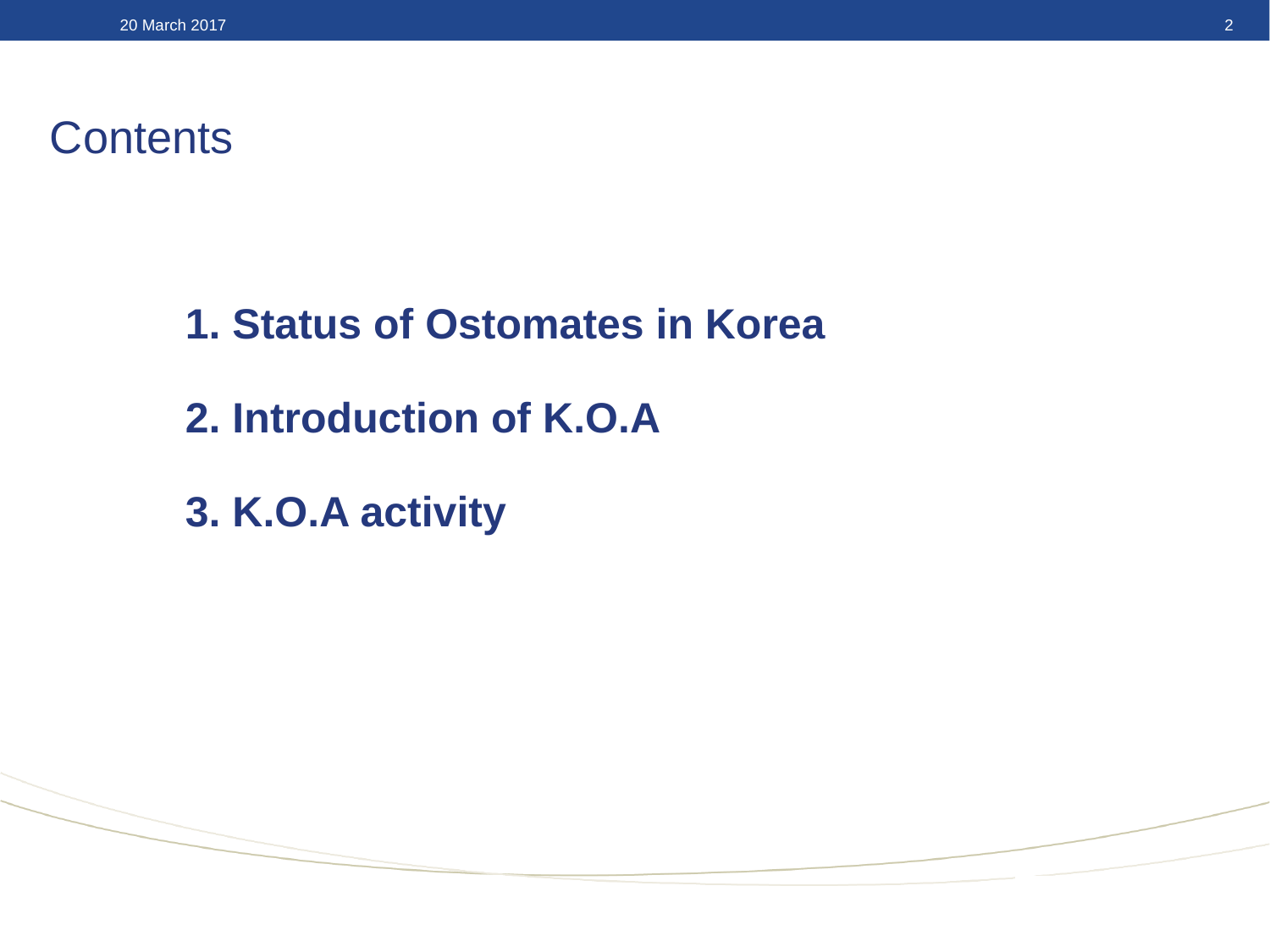

20 March 2017
2
# Contents
1. Status of Ostomates in Korea
2. Introduction of K.O.A
3. K.O.A activity